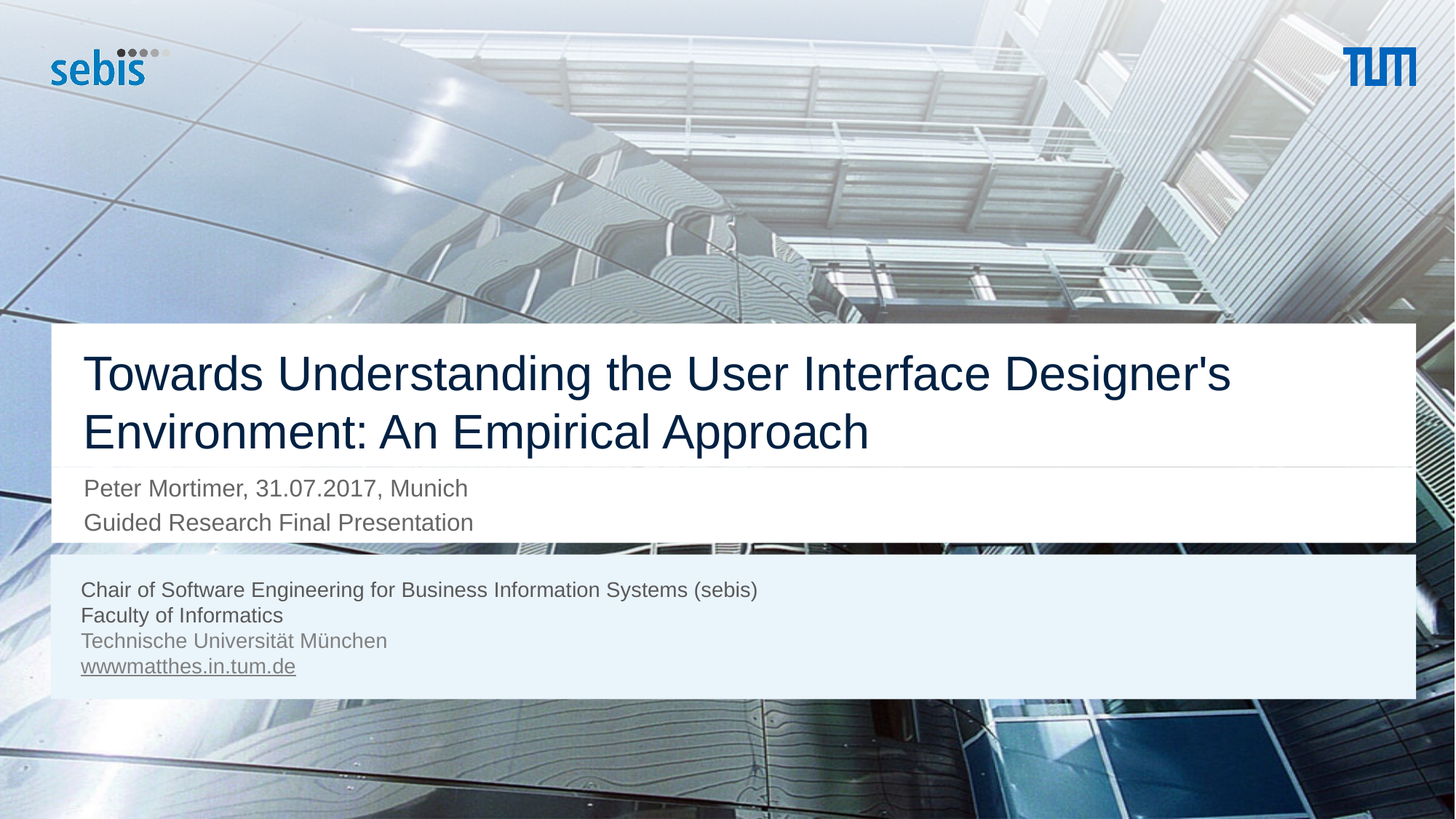

# Towards Understanding the User Interface Designer's Environment: An Empirical Approach
Peter Mortimer, 31.07.2017, Munich
Guided Research Final Presentation